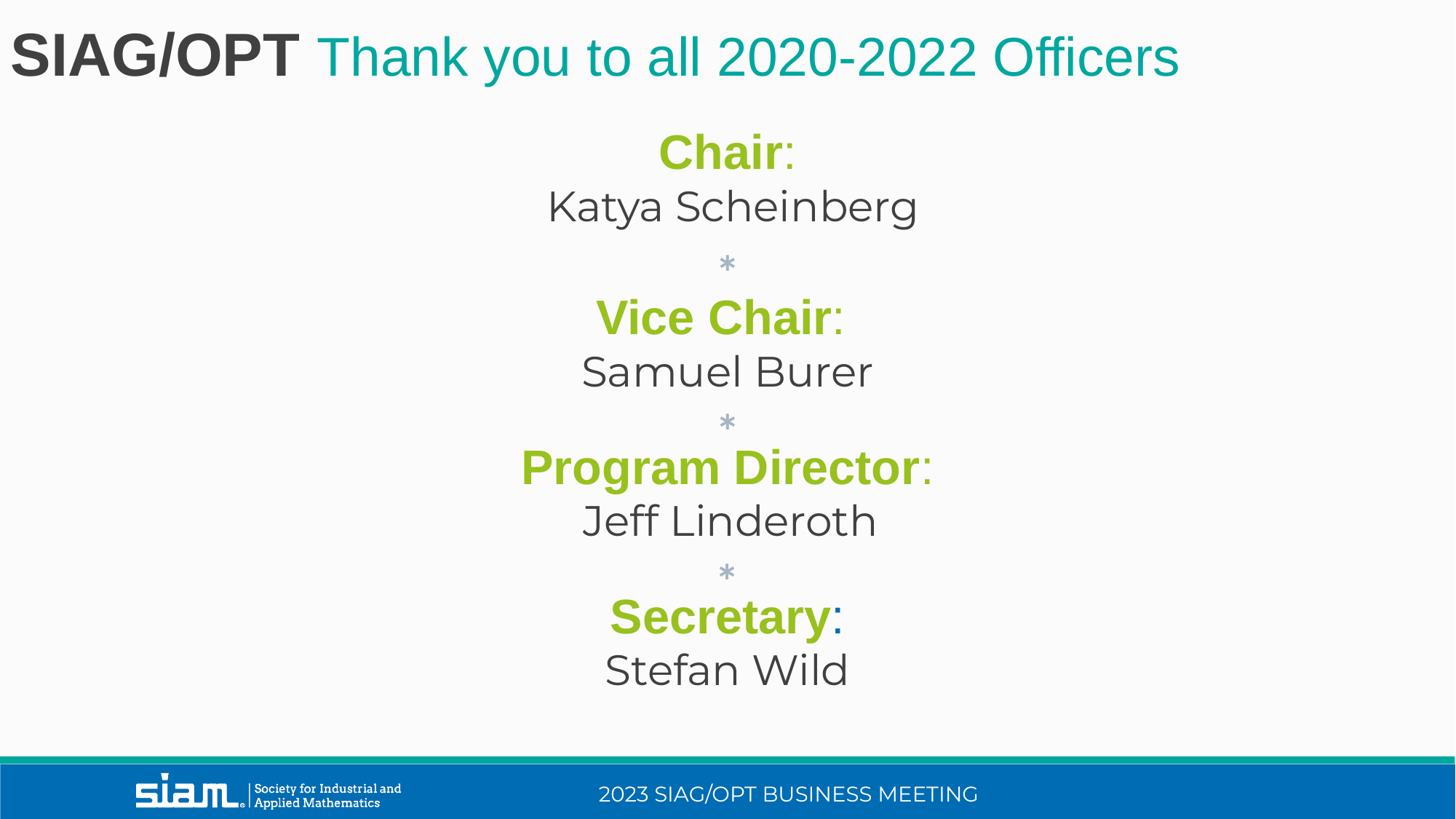

SIAG/OPT Thank you to all 2020-2022 Officers
Chair:
 Katya Scheinberg

*
Vice Chair:
Samuel Burer
*
Program Director:
 Jeff Linderoth
*
Secretary:
Stefan Wild
2023 SIAG/OPT Business Meeting